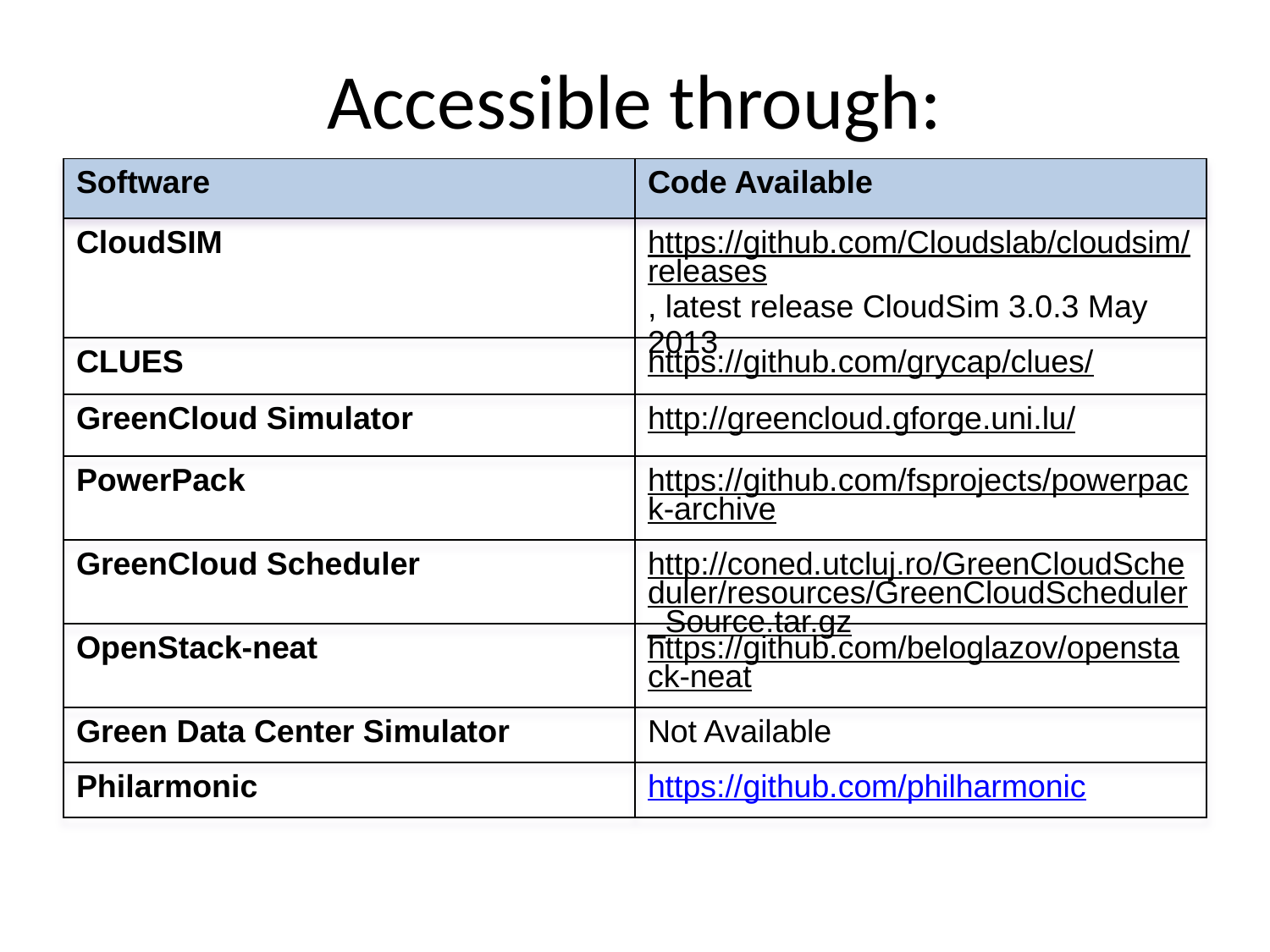

# Accessible through:
| Software | Code Available |
| --- | --- |
| CloudSIM | https://github.com/Cloudslab/cloudsim/releases, latest release CloudSim 3.0.3 May 2013 |
| CLUES | https://github.com/grycap/clues/ |
| GreenCloud Simulator | http://greencloud.gforge.uni.lu/ |
| PowerPack | https://github.com/fsprojects/powerpack-archive |
| GreenCloud Scheduler | http://coned.utcluj.ro/GreenCloudScheduler/resources/GreenCloudScheduler\_Source.tar.gz |
| OpenStack-neat | https://github.com/beloglazov/openstack-neat |
| Green Data Center Simulator | Not Available |
| Philarmonic | https://github.com/philharmonic |